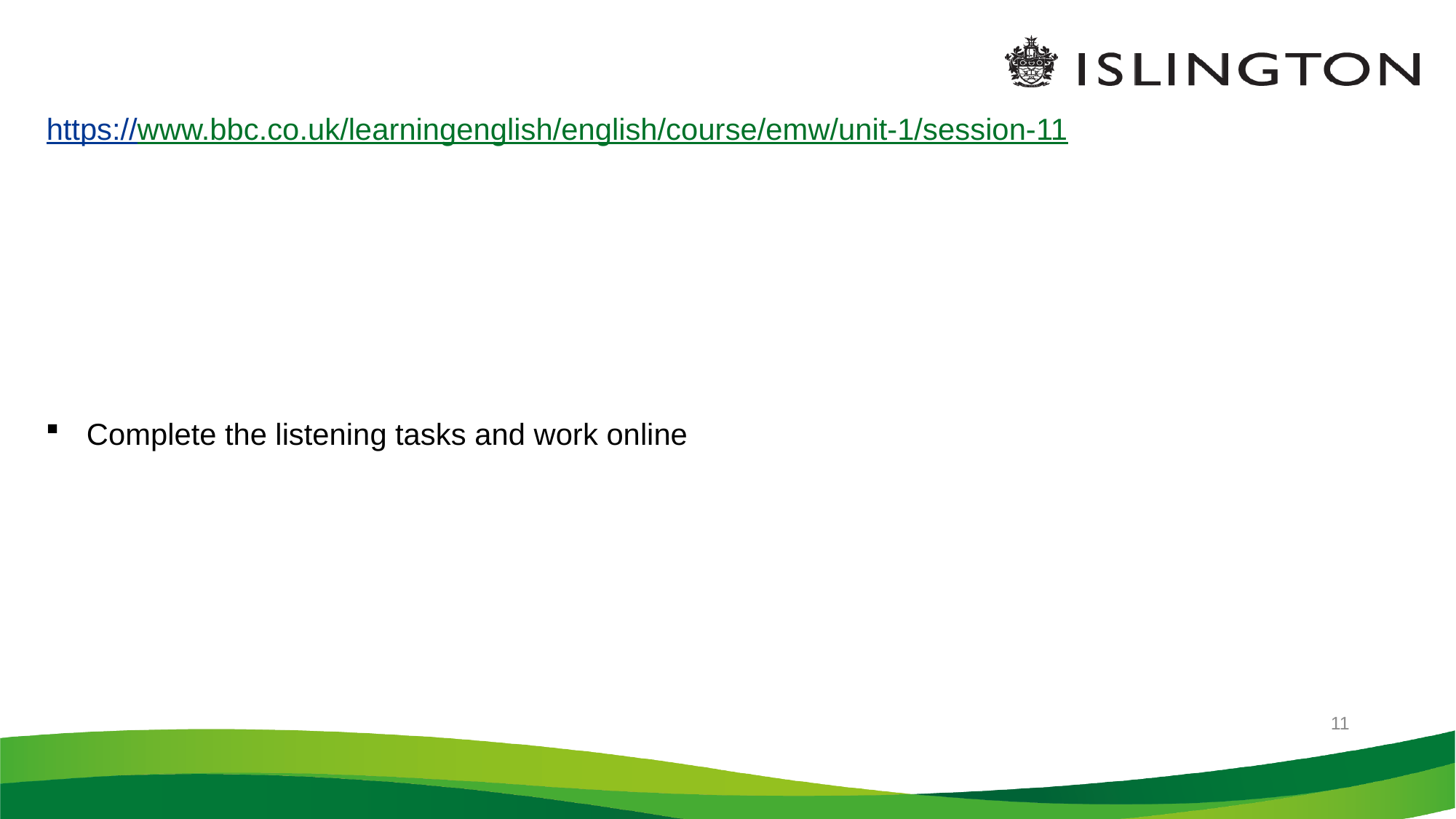

3/15/2021
# https://www.bbc.co.uk/learningenglish/english/course/emw/unit-1/session-11
Complete the listening tasks and work online
11